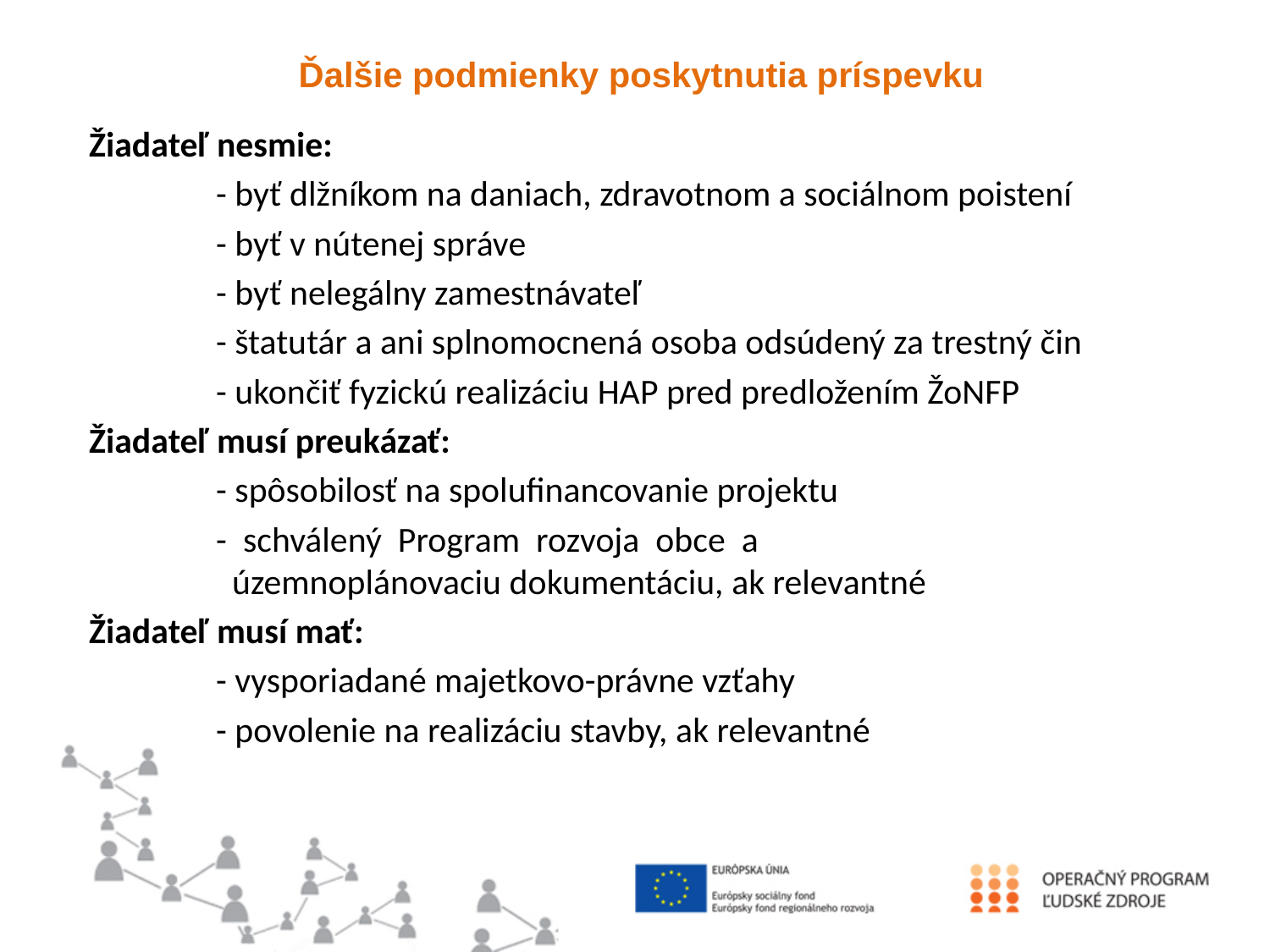

#
Ďalšie podmienky poskytnutia príspevku

Žiadateľ nesmie:
	- byť dlžníkom na daniach, zdravotnom a sociálnom poistení
	- byť v nútenej správe
	- byť nelegálny zamestnávateľ
	- štatutár a ani splnomocnená osoba odsúdený za trestný čin
	- ukončiť fyzickú realizáciu HAP pred predložením ŽoNFP
Žiadateľ musí preukázať:
	- spôsobilosť na spolufinancovanie projektu
	- schválený Program rozvoja obce a 		   	  	  územnoplánovaciu dokumentáciu, ak relevantné
Žiadateľ musí mať:
	- vysporiadané majetkovo-právne vzťahy
	- povolenie na realizáciu stavby, ak relevantné